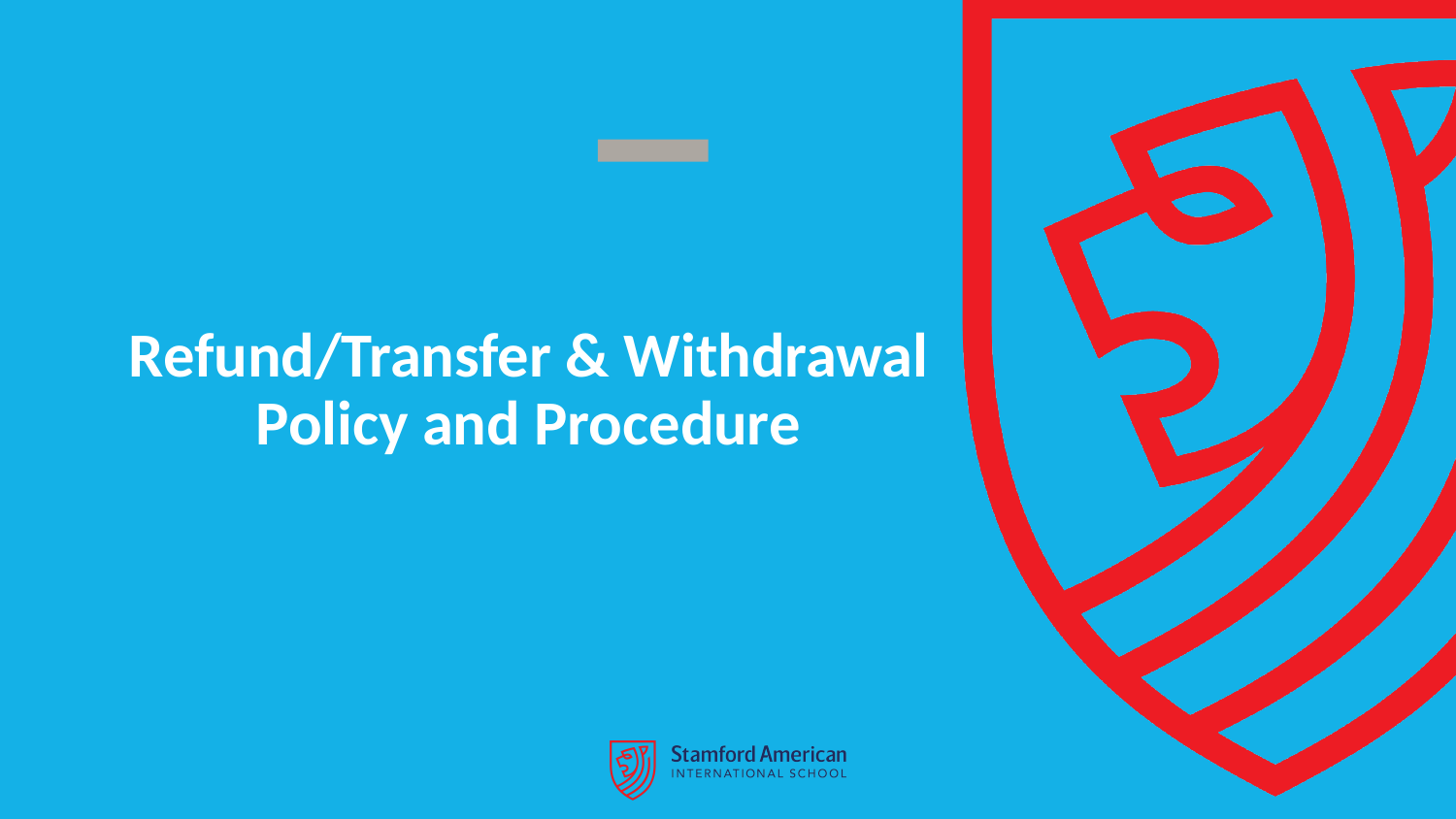

# Refund/Transfer & Withdrawal Policy and Procedure